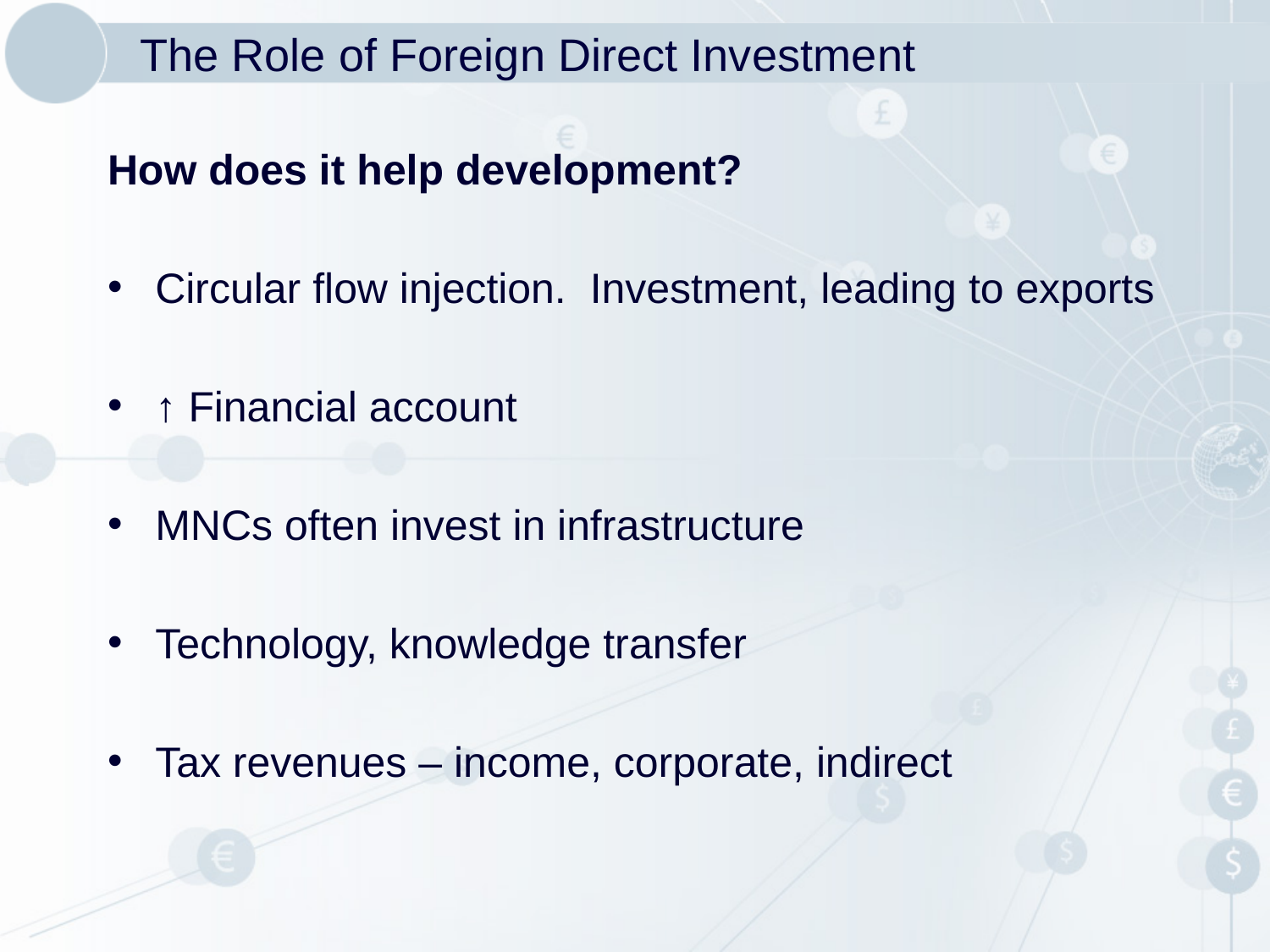

# The Role of Foreign Direct Investment
How does it help development?

Circular flow injection.  Investment, leading to exports

↑ Financial account

MNCs often invest in infrastructure

Technology, knowledge transfer

Tax revenues – income, corporate, indirect